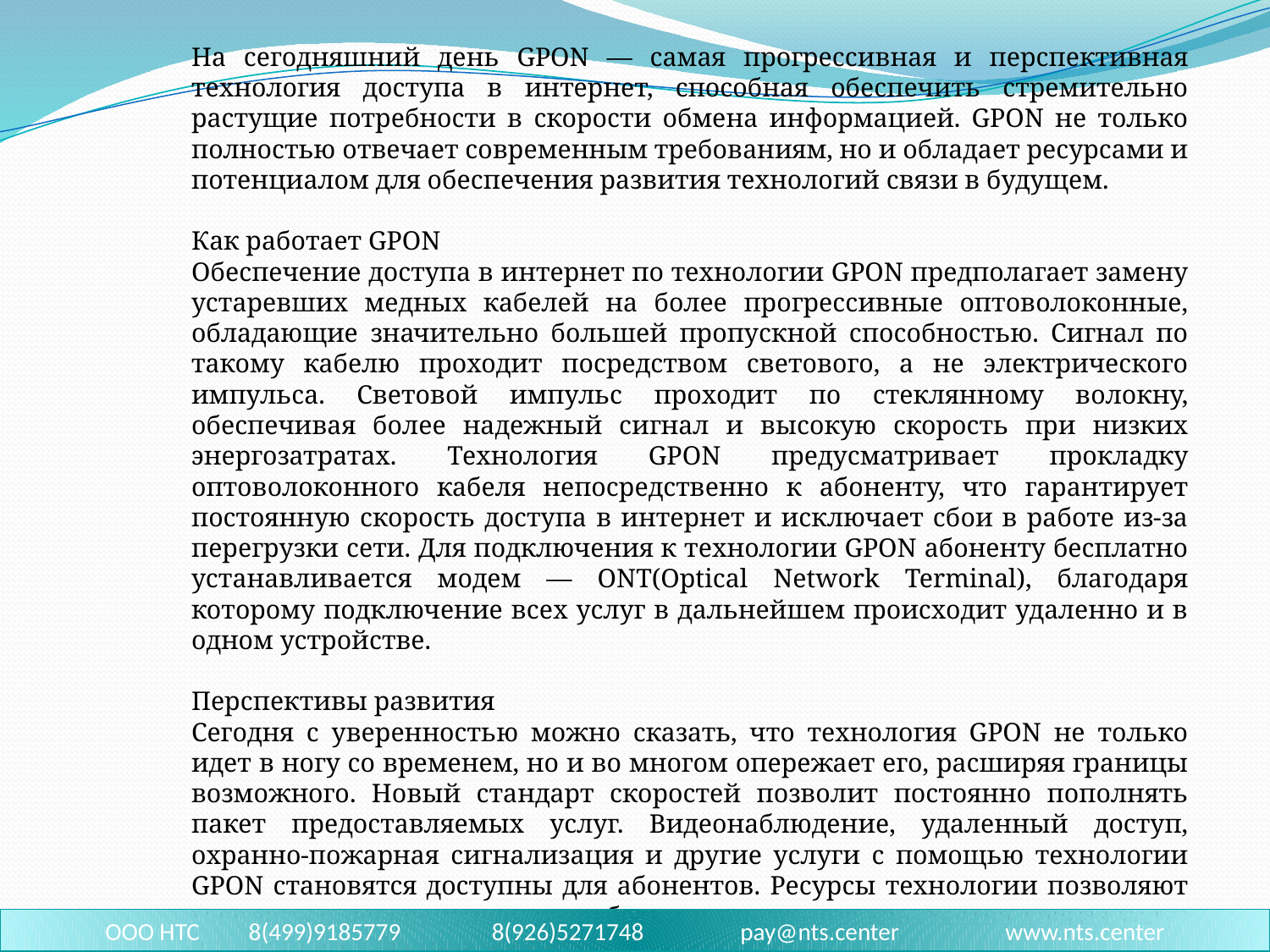

На сегодняшний день GPON — самая прогрессивная и перспективная технология доступа в интернет, способная обеспечить стремительно растущие потребности в скорости обмена информацией. GPON не только полностью отвечает современным требованиям, но и обладает ресурсами и потенциалом для обеспечения развития технологий связи в будущем.

Как работает GPON
Обеспечение доступа в интернет по технологии GPON предполагает замену устаревших медных кабелей на более прогрессивные оптоволоконные, обладающие значительно большей пропускной способностью. Сигнал по такому кабелю проходит посредством светового, а не электрического импульса. Световой импульс проходит по стеклянному волокну, обеспечивая более надежный сигнал и высокую скорость при низких энергозатратах. Технология GPON предусматривает прокладку оптоволоконного кабеля непосредственно к абоненту, что гарантирует постоянную скорость доступа в интернет и исключает сбои в работе из-за перегрузки сети. Для подключения к технологии GPON абоненту бесплатно устанавливается модем — ONT(Optical Network Terminal), благодаря которому подключение всех услуг в дальнейшем происходит удаленно и в одном устройстве.

Перспективы развития
Сегодня с уверенностью можно сказать, что технология GPON не только идет в ногу со временем, но и во многом опережает его, расширяя границы возможного. Новый стандарт скоростей позволит постоянно пополнять пакет предоставляемых услуг. Видеонаблюдение, удаленный доступ, охранно-пожарная сигнализация и другие услуги с помощью технологии GPON становятся доступны для абонентов. Ресурсы технологии позволяют говорить о перспективах разработки и внедрения множества других услуг для лучшего качества жизни.

ООО НТС	   8(499)9185779 	 8(926)5271748 	pay@nts.center	  www.nts.center